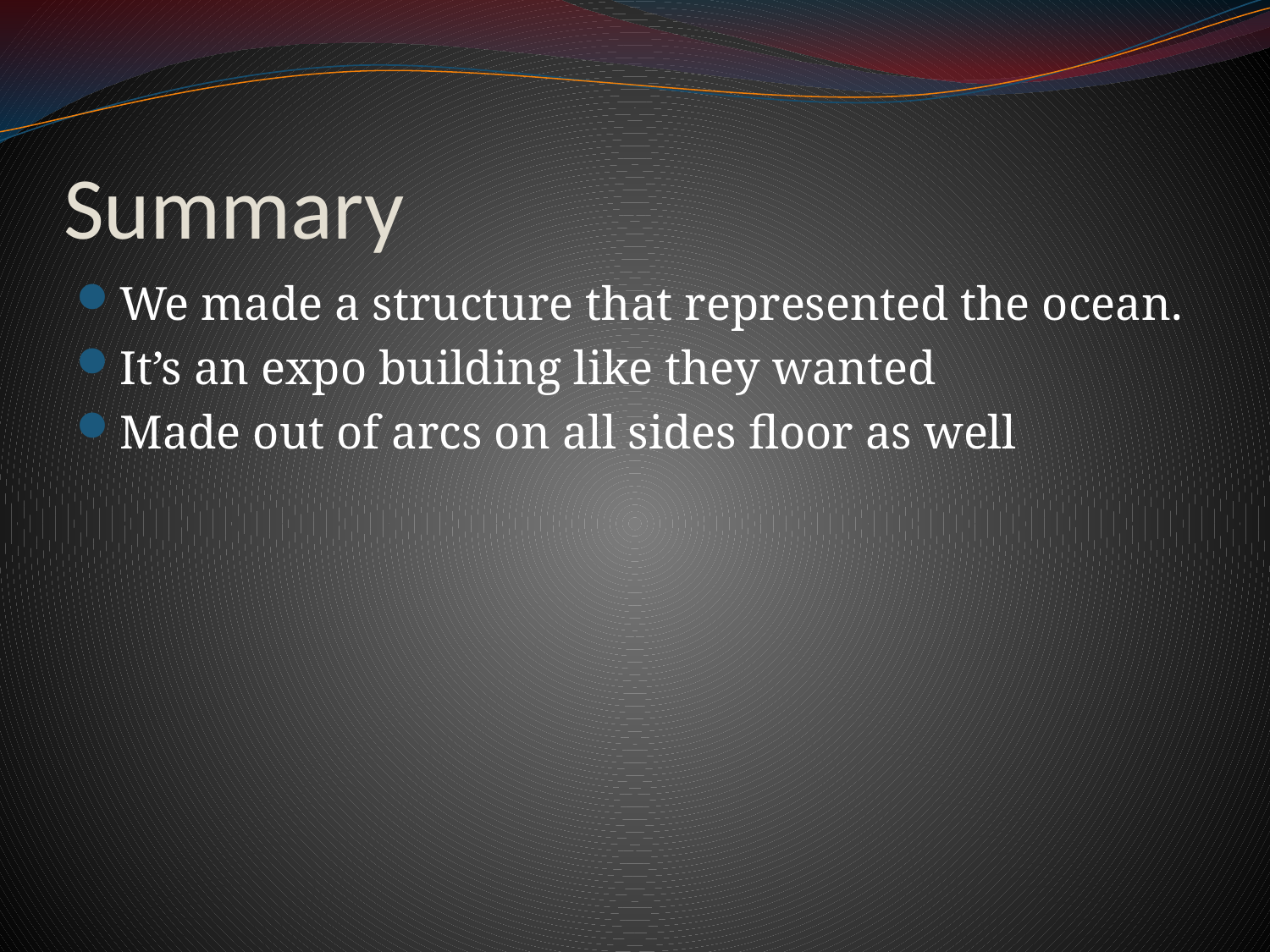

# Summary
We made a structure that represented the ocean.
It’s an expo building like they wanted
Made out of arcs on all sides floor as well